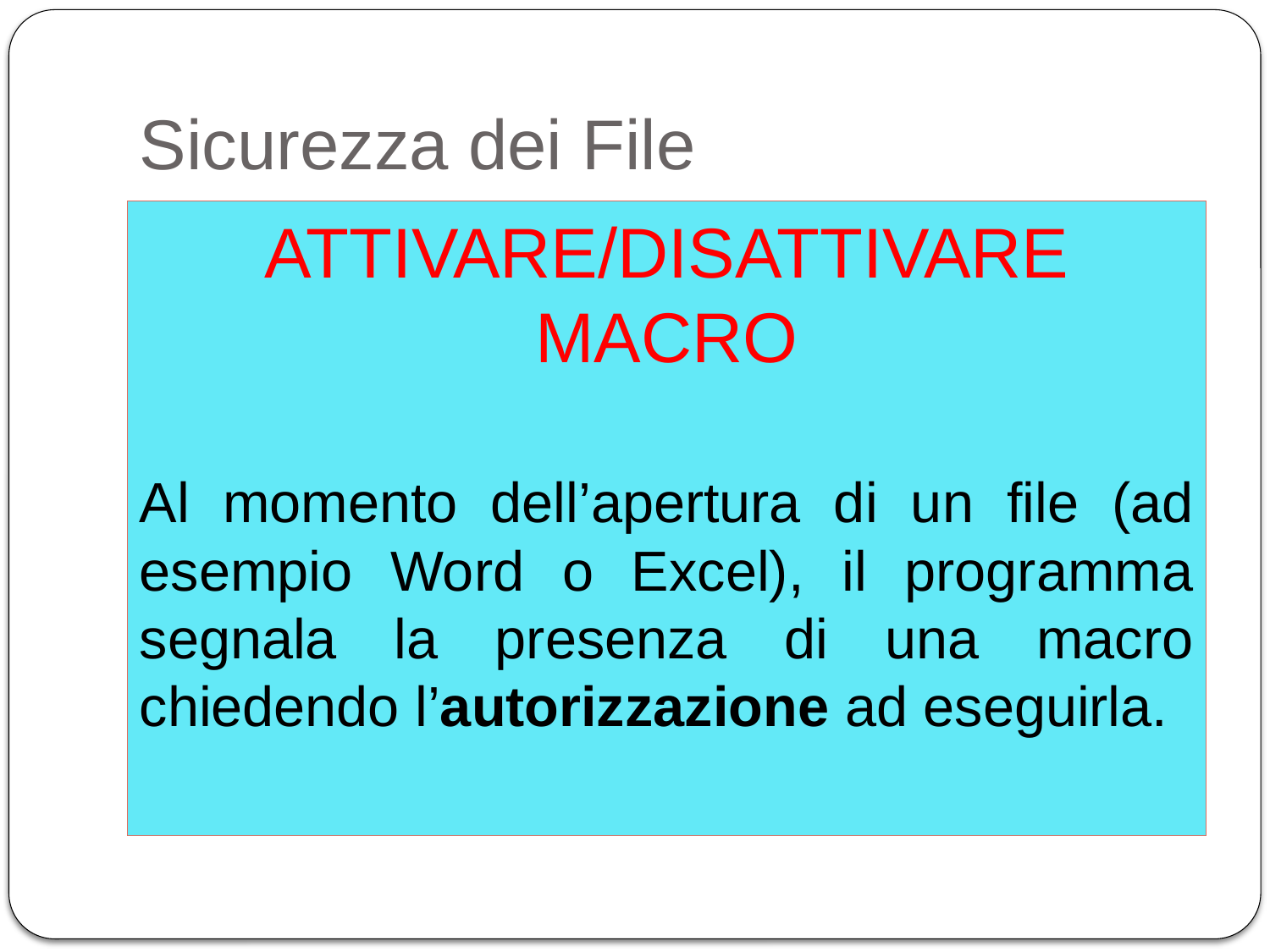

# Sicurezza dei File
ATTIVARE/DISATTIVARE MACRO

Al momento dell’apertura di un file (ad esempio Word o Excel), il programma segnala la presenza di una macro chiedendo l’autorizzazione ad eseguirla.